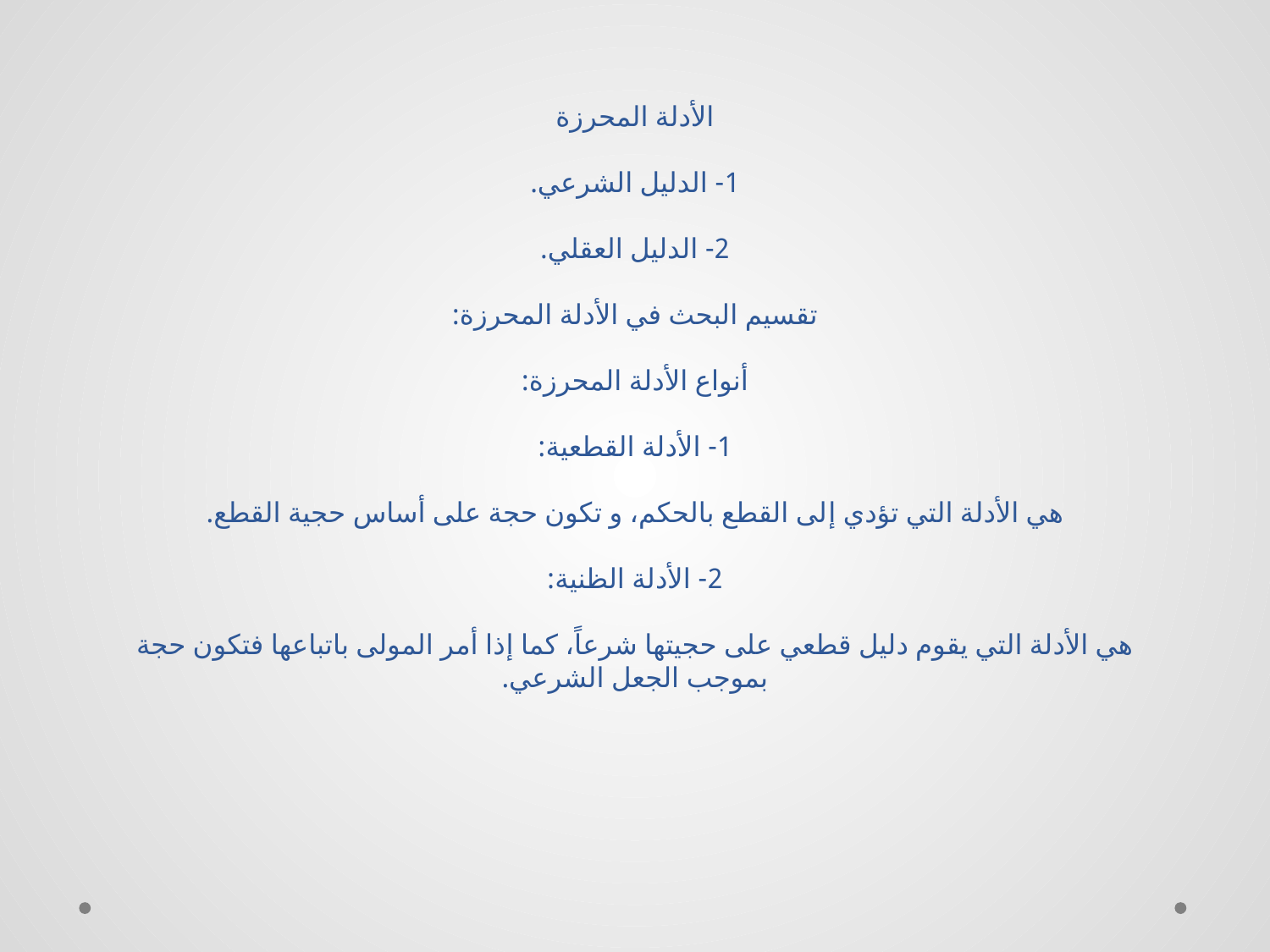

# الأدلة المحرزة 1- الدليل الشرعي. 2- الدليل العقلي. تقسيم البحث في الأدلة المحرزة: أنواع الأدلة المحرزة: 1- الأدلة القطعية: هي الأدلة التي تؤدي إلى القطع بالحكم، و تكون حجة على أساس حجية القطع. 2- الأدلة الظنية: هي الأدلة التي يقوم دليل قطعي على حجيتها شرعاً، كما إذا أمر المولى باتباعها فتكون حجة بموجب الجعل الشرعي.